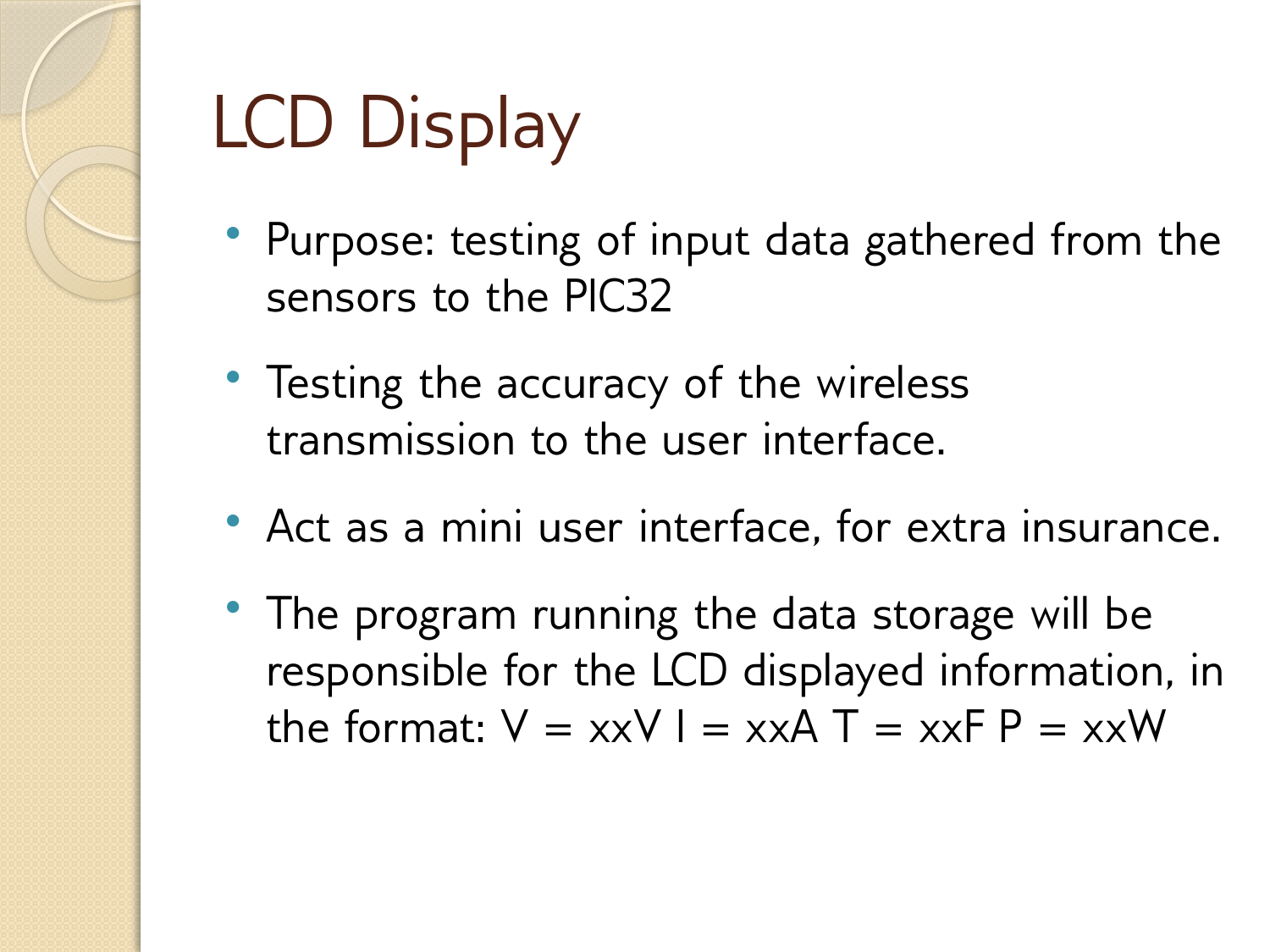

# LCD Display
Purpose: testing of input data gathered from the sensors to the PIC32
Testing the accuracy of the wireless transmission to the user interface.
Act as a mini user interface, for extra insurance.
The program running the data storage will be responsible for the LCD displayed information, in the format: V = xxV I = xxA T = xxF P = xxW